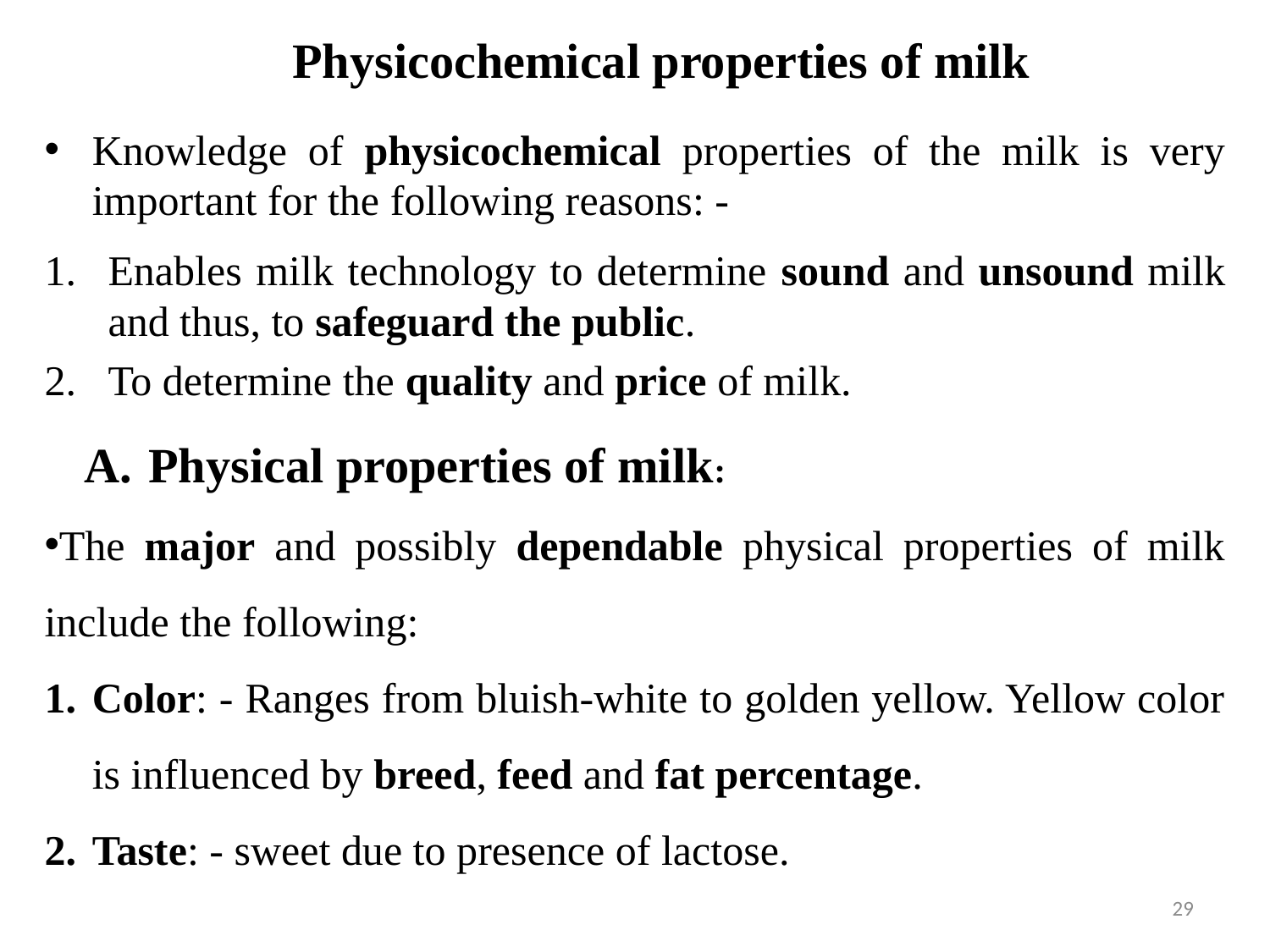

# Physicochemical properties of milk
Knowledge of physicochemical properties of the milk is very important for the following reasons: -
Enables milk technology to determine sound and unsound milk and thus, to safeguard the public.
To determine the quality and price of milk.
Physical properties of milk:
The major and possibly dependable physical properties of milk include the following:
Color: - Ranges from bluish-white to golden yellow. Yellow color is influenced by breed, feed and fat percentage.
Taste: - sweet due to presence of lactose.
29